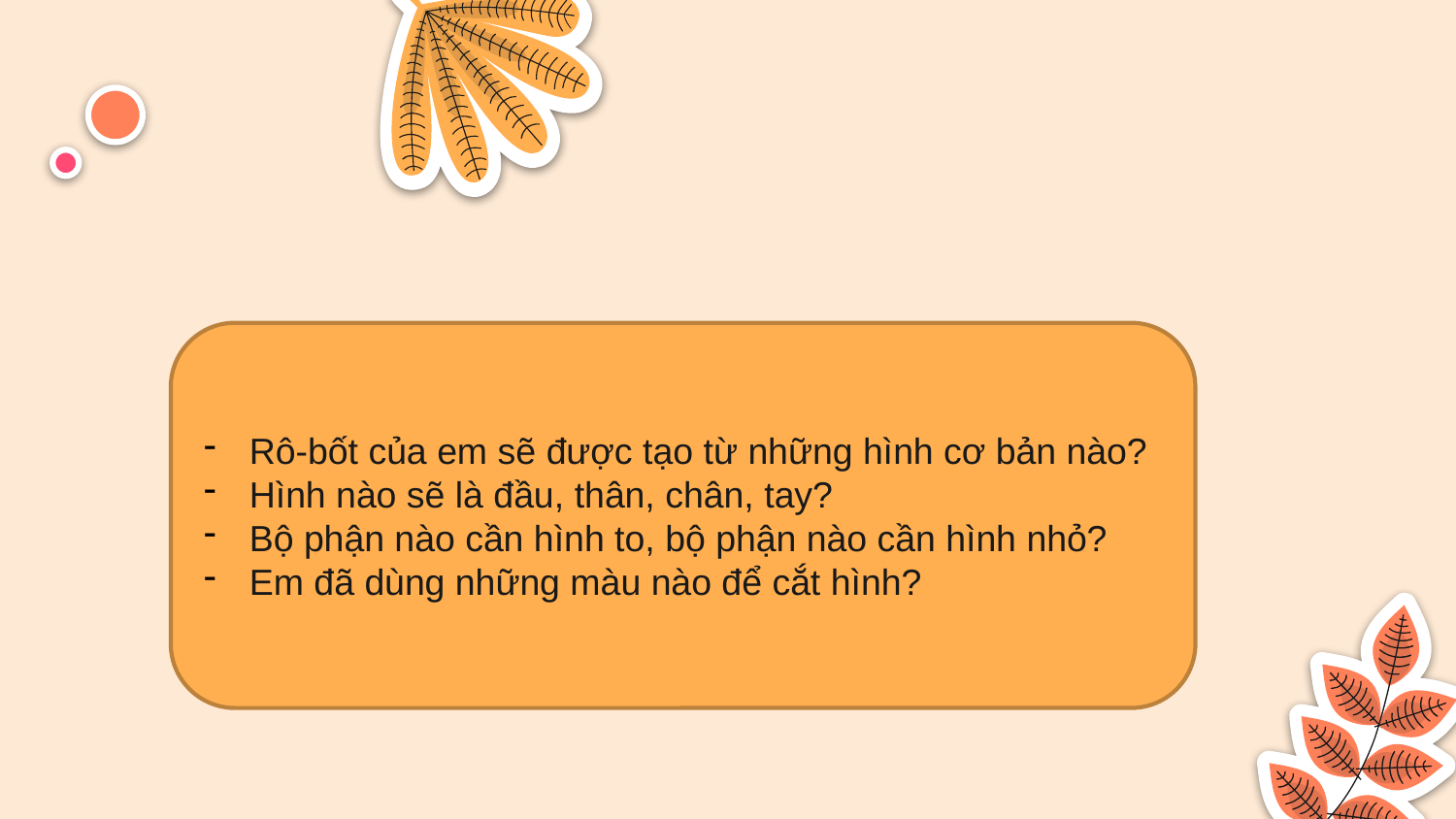

Rô-bốt của em sẽ được tạo từ những hình cơ bản nào?
Hình nào sẽ là đầu, thân, chân, tay?
Bộ phận nào cần hình to, bộ phận nào cần hình nhỏ?
Em đã dùng những màu nào để cắt hình?